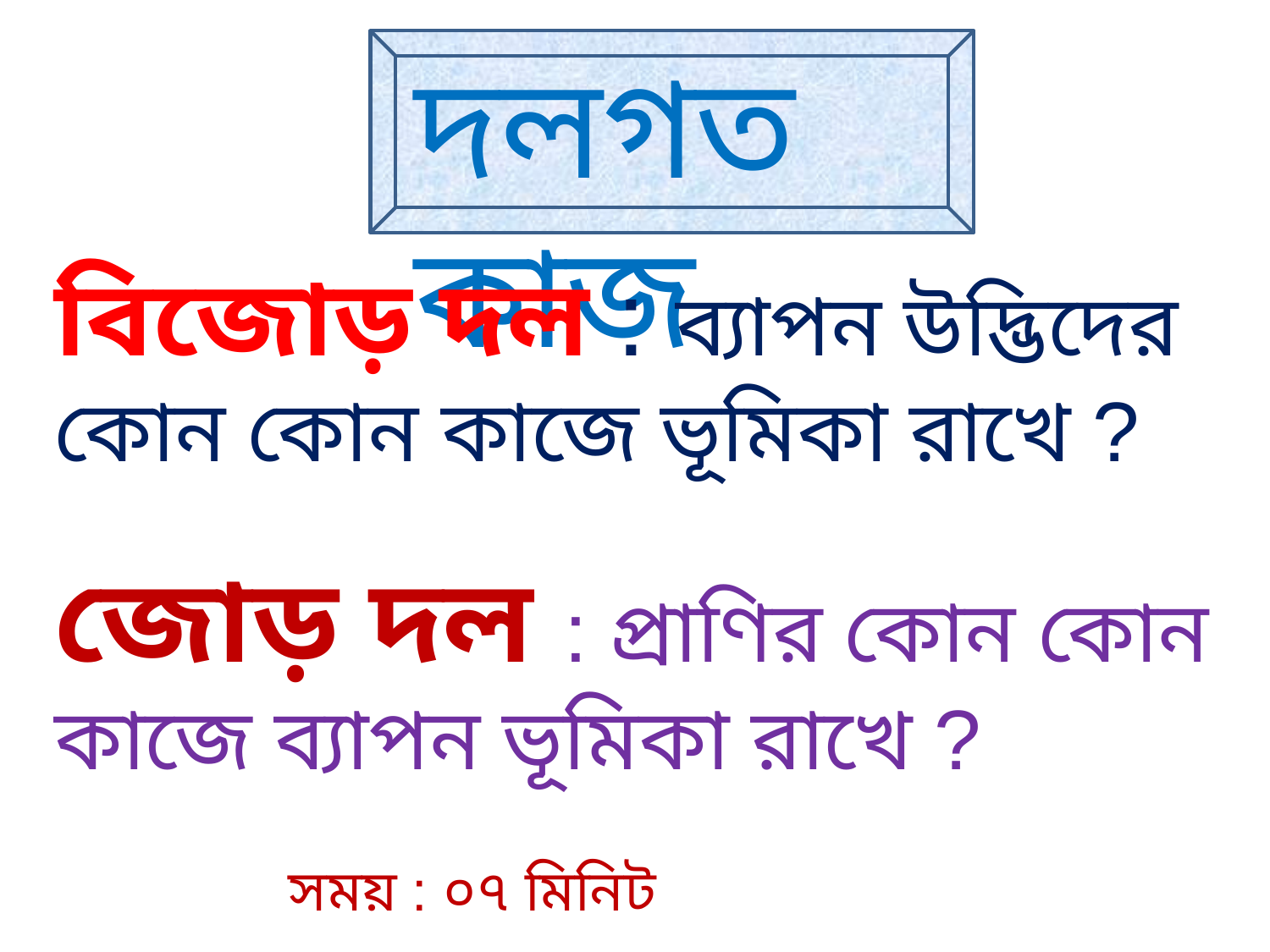

দলগত কাজ
বিজোড় দল : ব্যাপন উদ্ভিদের কোন কোন কাজে ভূমিকা রাখে ?

জোড় দল : প্রাণির কোন কোন কাজে ব্যাপন ভূমিকা রাখে ?

                সময় : ০৭ মিনিট